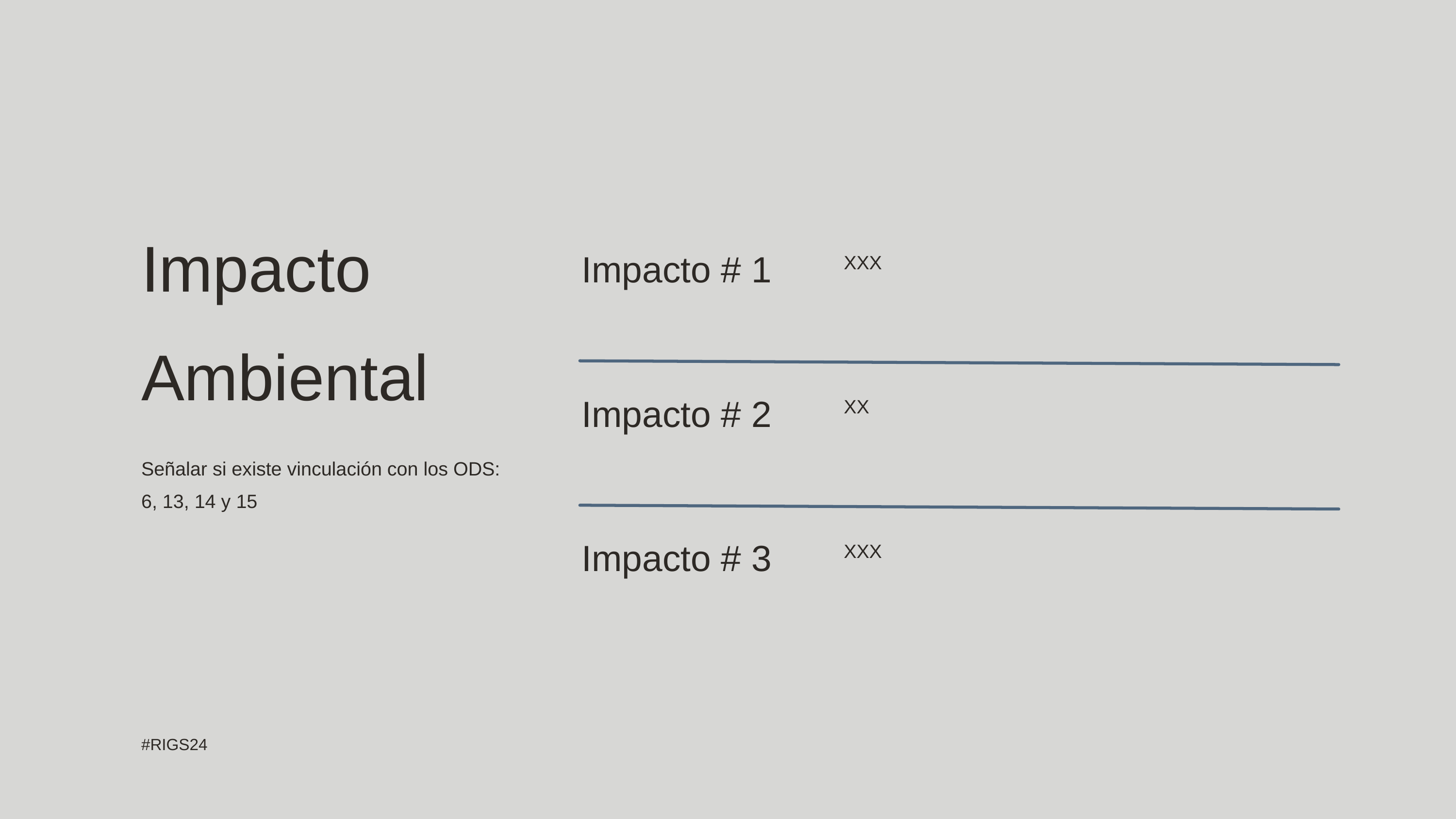

Impacto
Ambiental
Impacto # 1
XXX

Impacto # 2
XX
Señalar si existe vinculación con los ODS: 6, 13, 14 y 15

Impacto # 3
XXX
#RIGS24